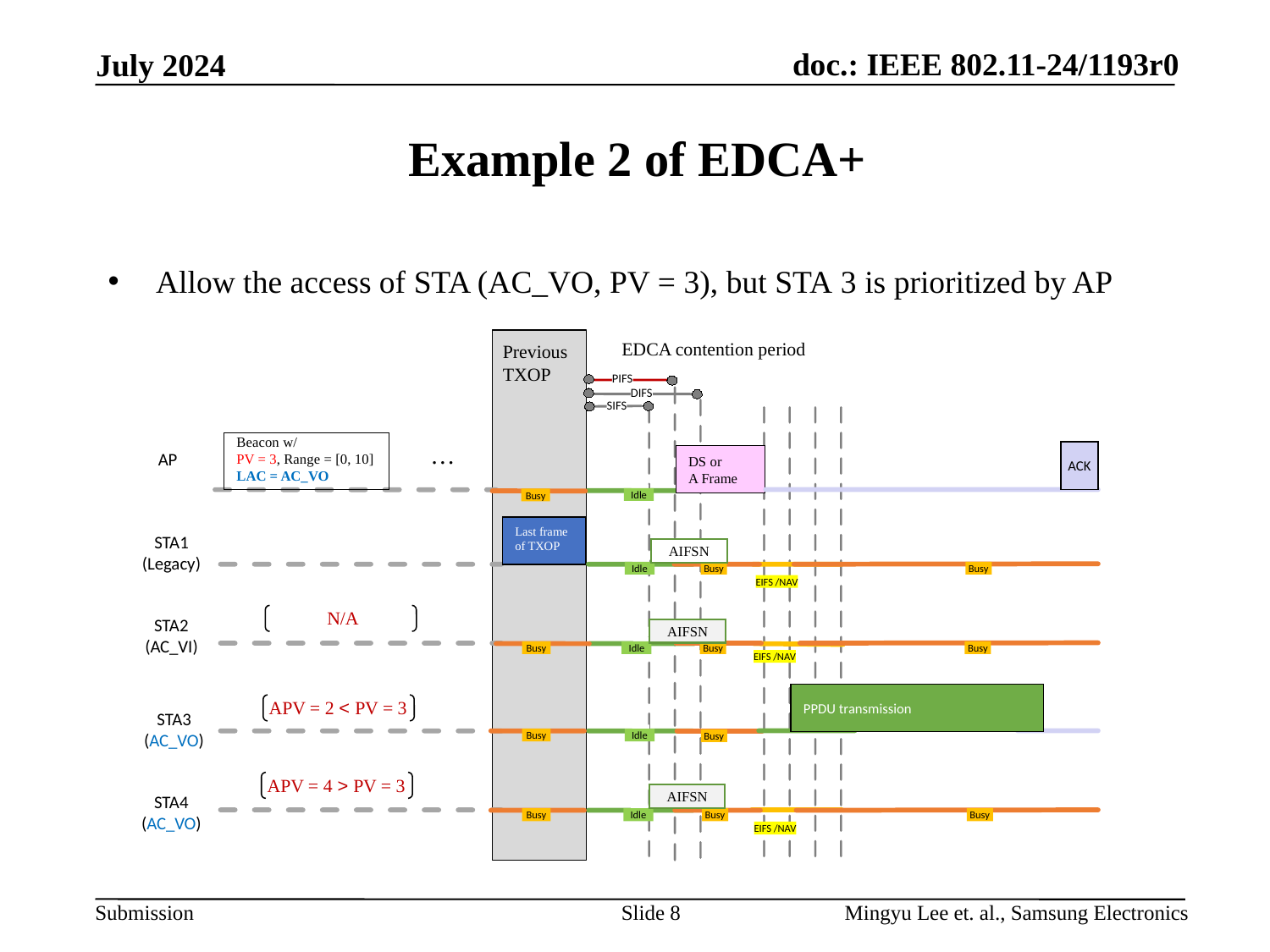

# Example 2 of EDCA+
Allow the access of STA (AC_VO, PV = 3), but STA 3 is prioritized by AP

EDCA contention period
Previous TXOP
PIFS

DIFS

SIFS

…
Beacon w/
PV = 3, Range = [0, 10]
LAC = AC_VO

ACK
DS or
A Frame
AP

Idle
Busy

Last frame of TXOP
STA1
(Legacy)
AIFSN

Idle
Busy
Busy

EIFS /NAV
             N/A
STA2
(AC_VI)
AIFSN

Busy
Idle
Busy
Busy

EIFS /NAV
PPDU transmission
 APV = 2 < PV = 3
STA3
(AC_VO)

Busy
Idle
Busy

 APV = 4 > PV = 3
AIFSN
STA4
(AC_VO)

Busy
Idle
Busy
Busy

EIFS /NAV
Slide 8
Mingyu Lee et. al., Samsung Electronics